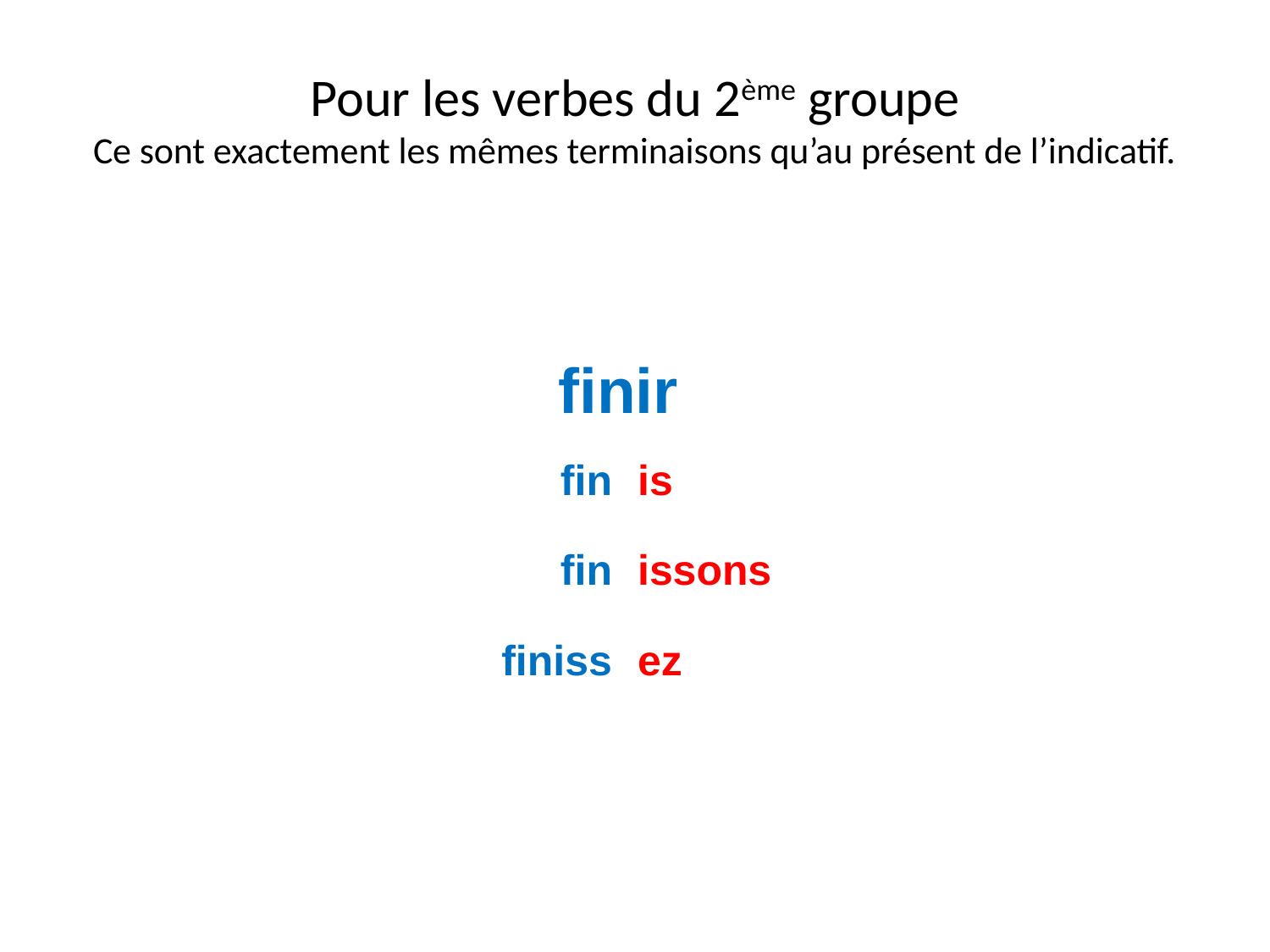

# Pour les verbes du 2ème groupe Ce sont exactement les mêmes terminaisons qu’au présent de l’indicatif.
| finir |  |
| --- | --- |
| fin | is |
| fin | issons |
| finiss | ez |